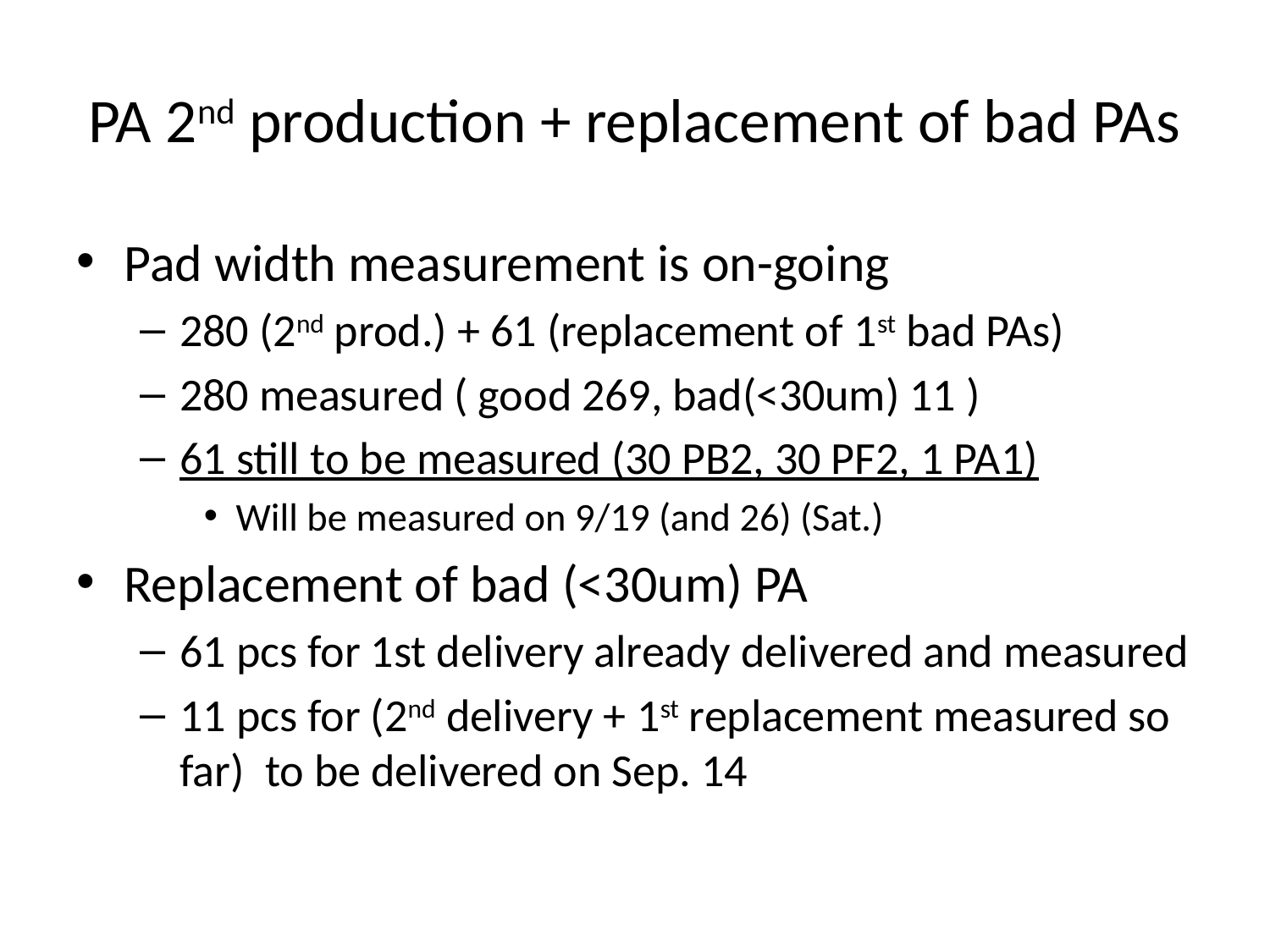

# PA 2nd production + replacement of bad PAs
Pad width measurement is on-going
280 (2nd prod.) + 61 (replacement of 1st bad PAs)
280 measured ( good 269, bad(<30um) 11 )
61 still to be measured (30 PB2, 30 PF2, 1 PA1)
Will be measured on 9/19 (and 26) (Sat.)
Replacement of bad (<30um) PA
61 pcs for 1st delivery already delivered and measured
11 pcs for (2nd delivery + 1st replacement measured so far)  to be delivered on Sep. 14